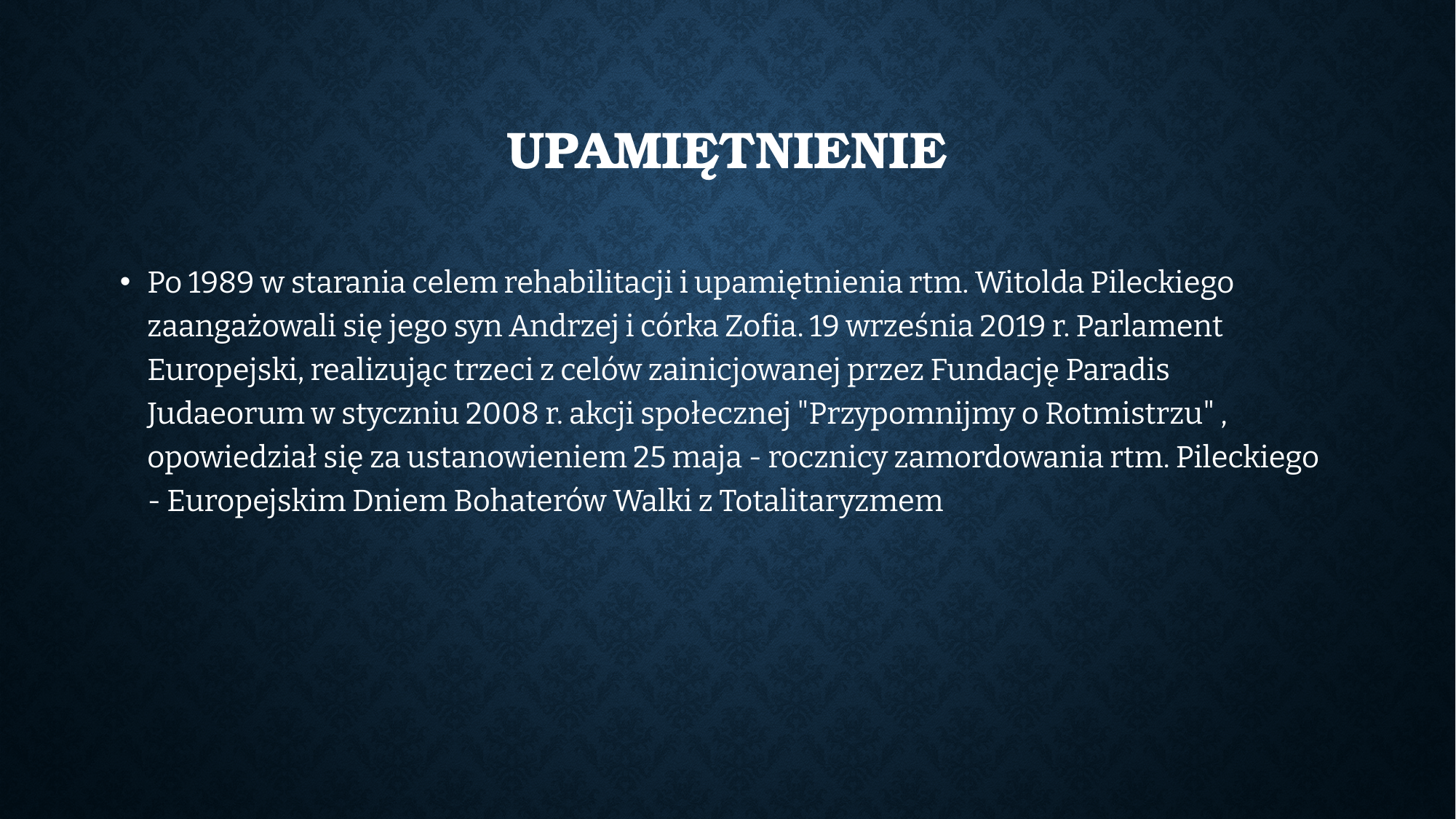

# Upamiętnienie
Po 1989 w starania celem rehabilitacji i upamiętnienia rtm. Witolda Pileckiego zaangażowali się jego syn Andrzej i córka Zofia. 19 września 2019 r. Parlament Europejski, realizując trzeci z celów zainicjowanej przez Fundację Paradis Judaeorum w styczniu 2008 r. akcji społecznej "Przypomnijmy o Rotmistrzu" , opowiedział się za ustanowieniem 25 maja - rocznicy zamordowania rtm. Pileckiego - Europejskim Dniem Bohaterów Walki z Totalitaryzmem